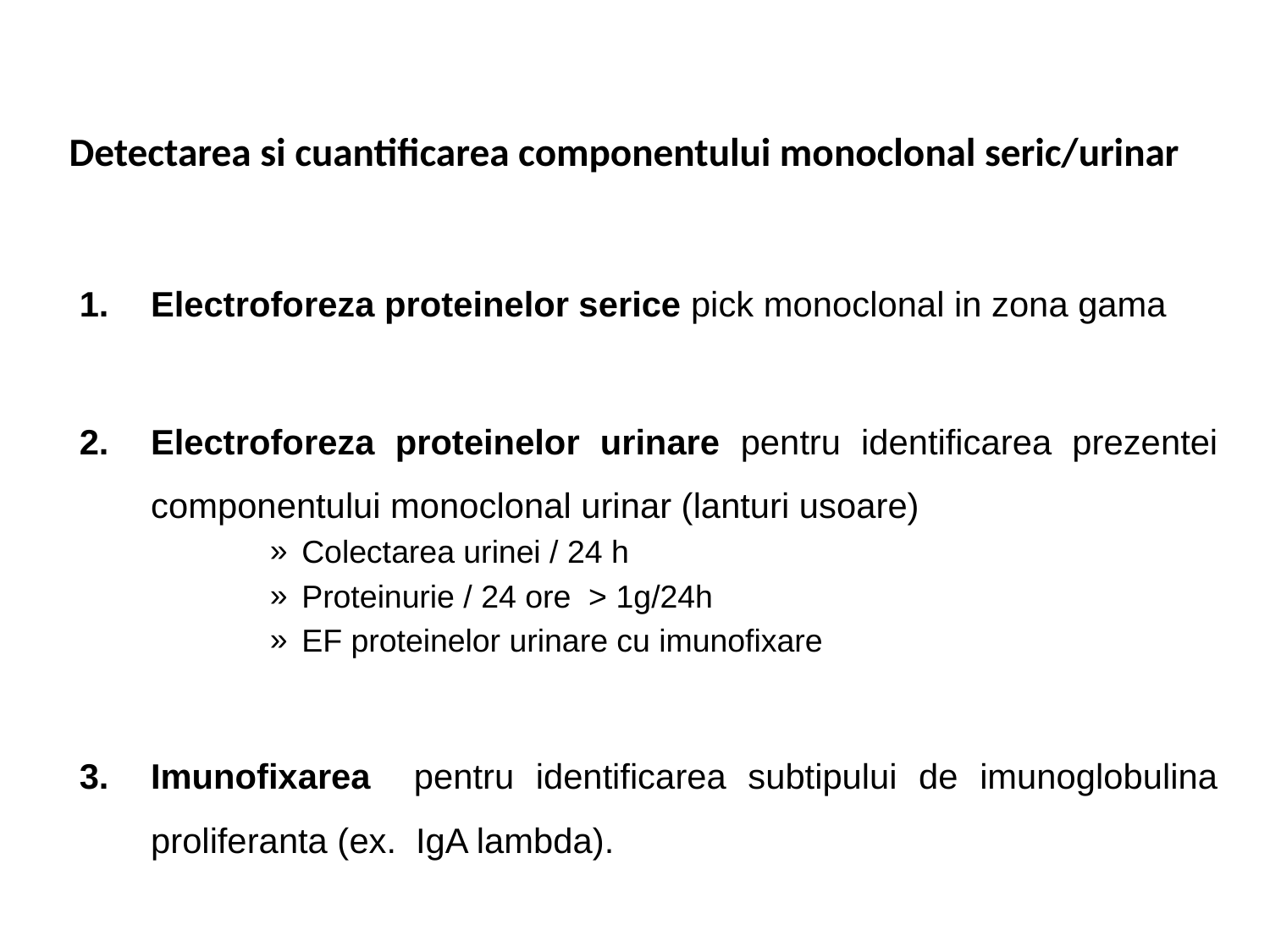

# Detectarea si cuantificarea componentului monoclonal seric/urinar
Electroforeza proteinelor serice pick monoclonal in zona gama

Electroforeza proteinelor urinare pentru identificarea prezentei componentului monoclonal urinar (lanturi usoare)
Colectarea urinei / 24 h
Proteinurie / 24 ore  > 1g/24h
EF proteinelor urinare cu imunofixare

Imunofixarea  pentru identificarea subtipului de imunoglobulina proliferanta (ex.  IgA lambda).